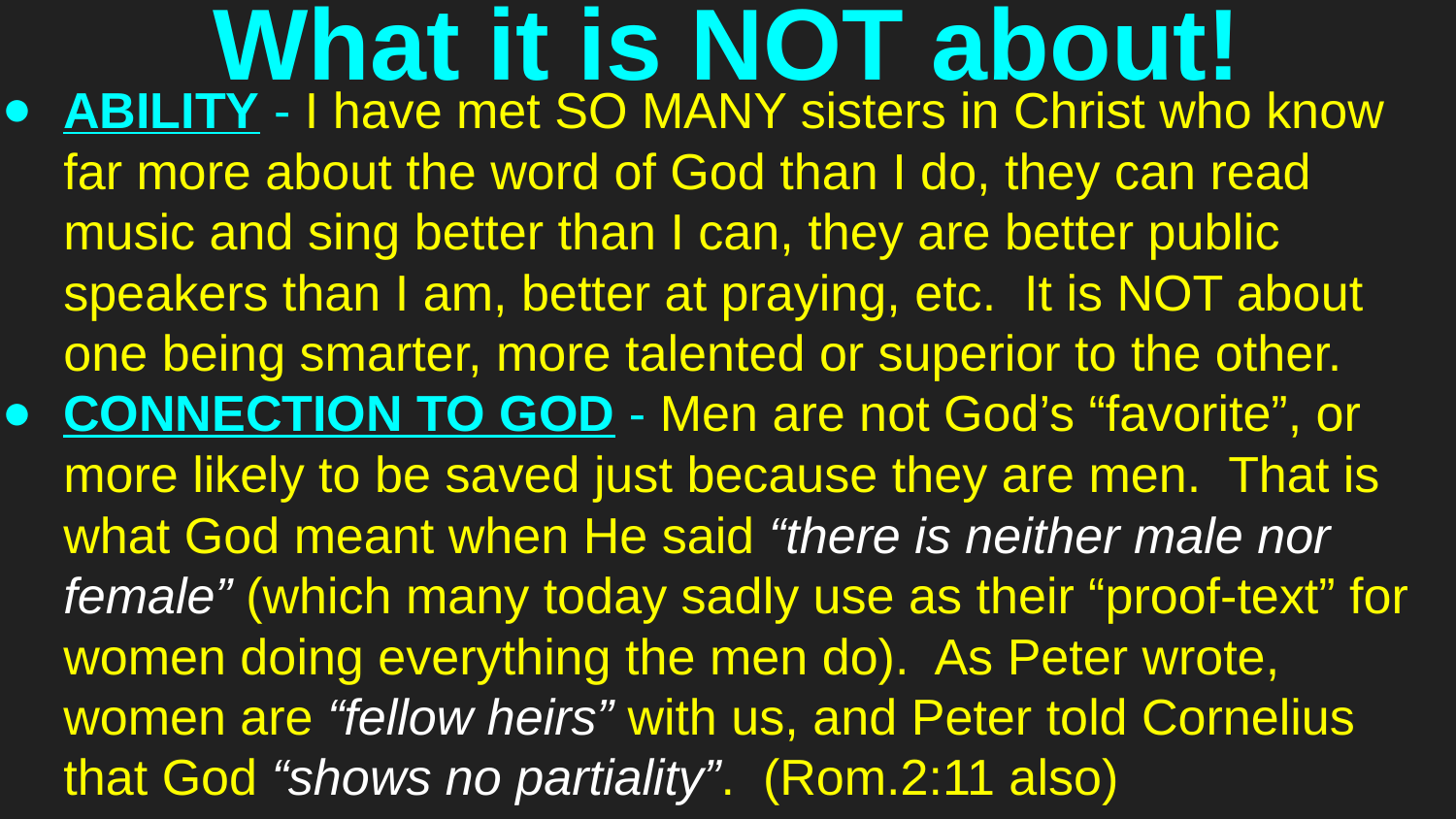

# What it is NOT about!
ABILITY - I have met SO MANY sisters in Christ who know far more about the word of God than I do, they can read music and sing better than I can, they are better public speakers than I am, better at praying, etc.  It is NOT about one being smarter, more talented or superior to the other.
CONNECTION TO GOD - Men are not God’s “favorite”, or more likely to be saved just because they are men.  That is what God meant when He said “there is neither male nor female” (which many today sadly use as their “proof-text” for women doing everything the men do).  As Peter wrote, women are “fellow heirs” with us, and Peter told Cornelius that God “shows no partiality”.  (Rom.2:11 also)